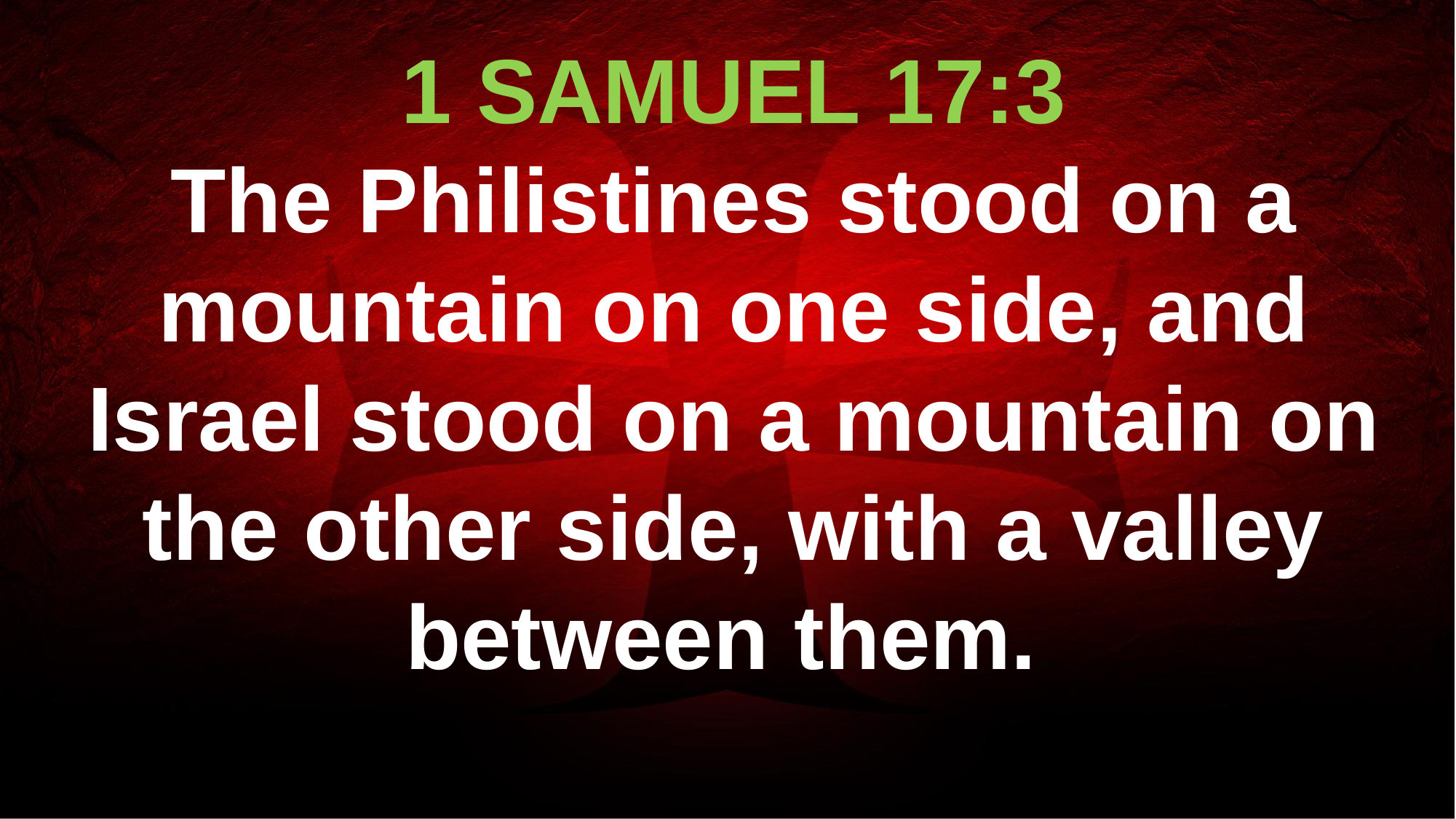

1 SAMUEL 17:3
The Philistines stood on a mountain on one side, and Israel stood on a mountain on the other side, with a valley between them.